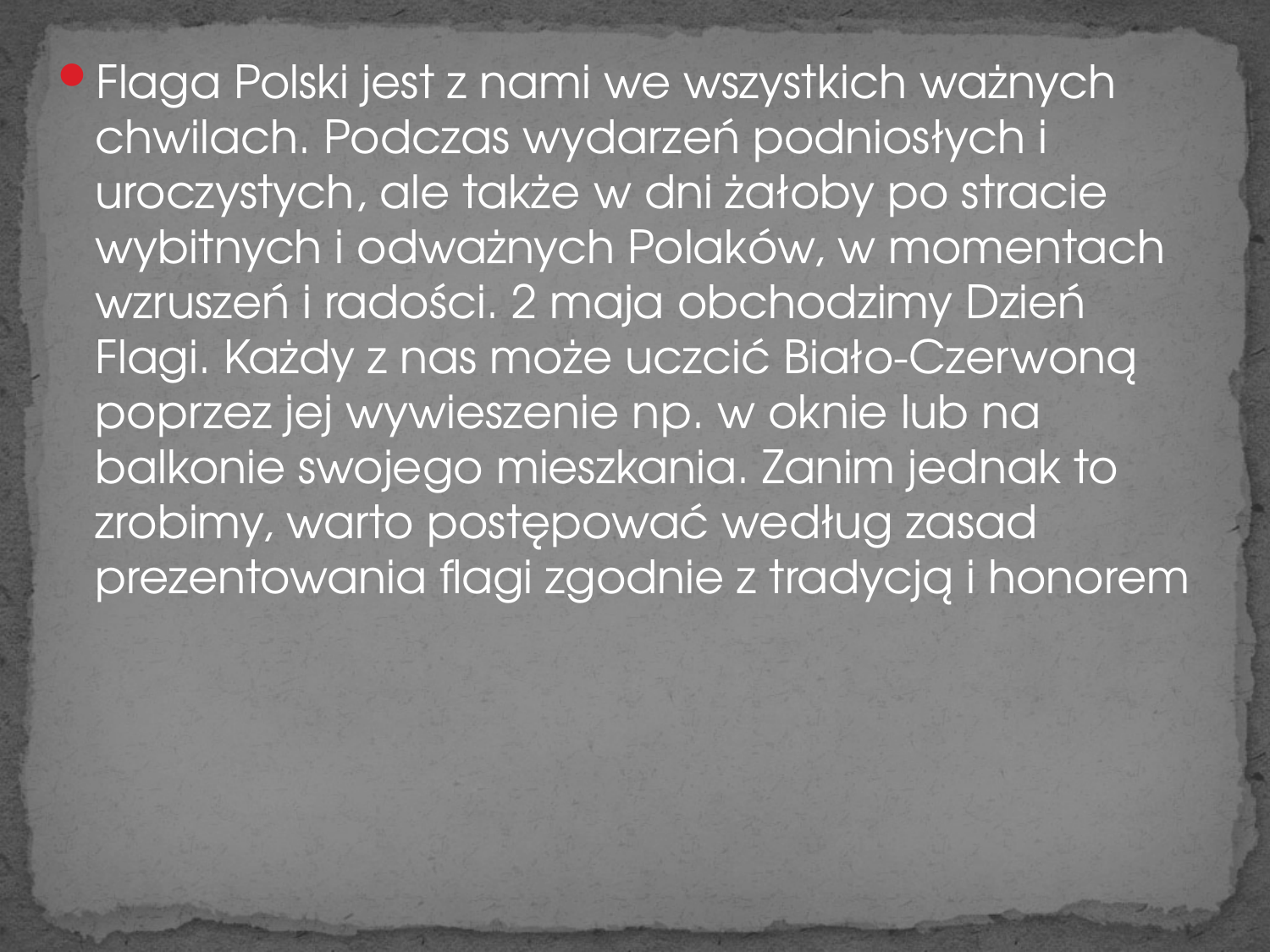

#
Flaga Polski jest z nami we wszystkich ważnych chwilach. Podczas wydarzeń podniosłych i uroczystych, ale także w dni żałoby po stracie wybitnych i odważnych Polaków, w momentach wzruszeń i radości. 2 maja obchodzimy Dzień Flagi. Każdy z nas może uczcić Biało-Czerwoną poprzez jej wywieszenie np. w oknie lub na balkonie swojego mieszkania. Zanim jednak to zrobimy, warto postępować według zasad prezentowania flagi zgodnie z tradycją i honorem